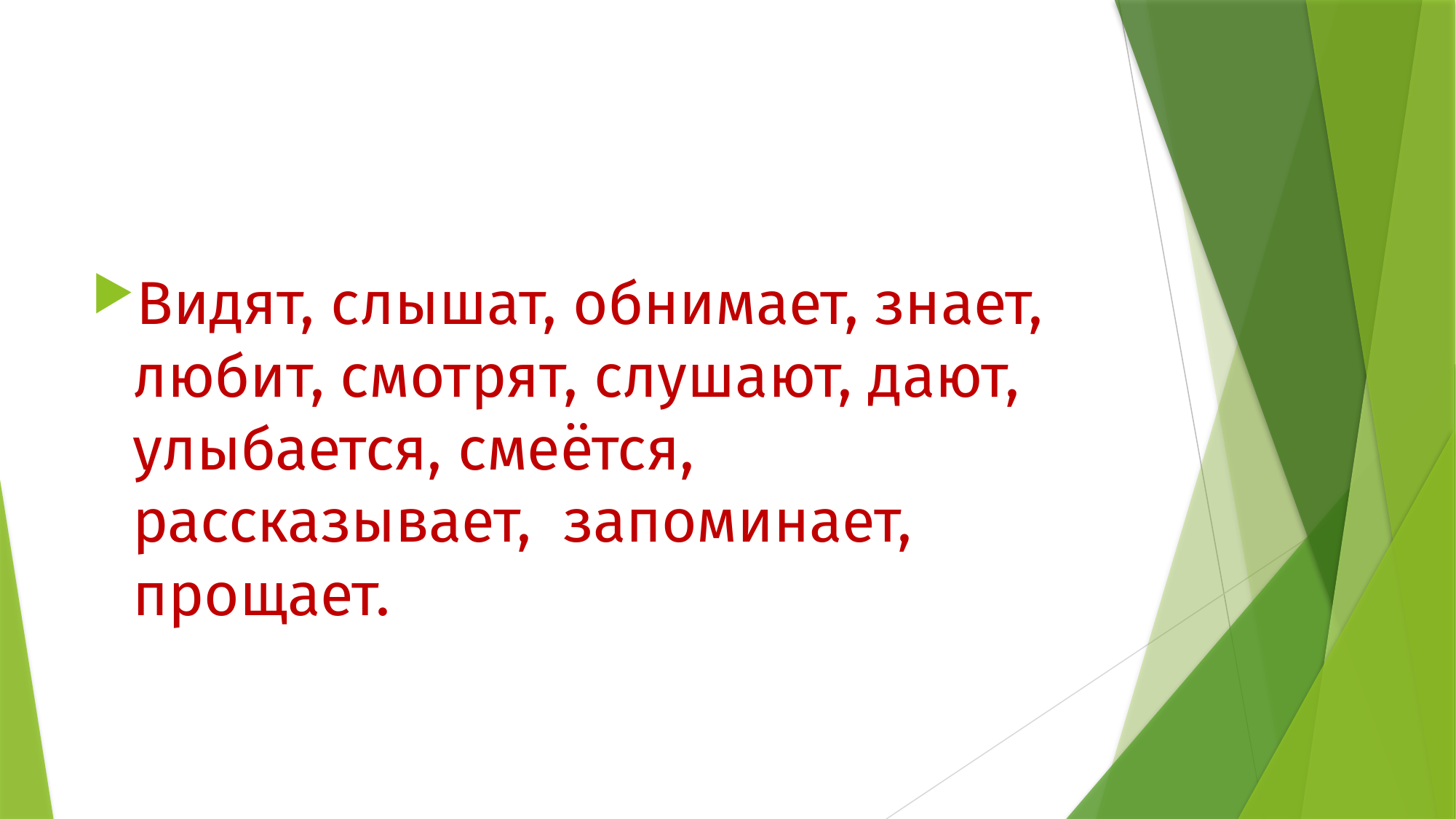

Видят, слышат, обнимает, знает, любит, смотрят, слушают, дают, улыбается, смеётся, рассказывает,  запоминает, прощает.